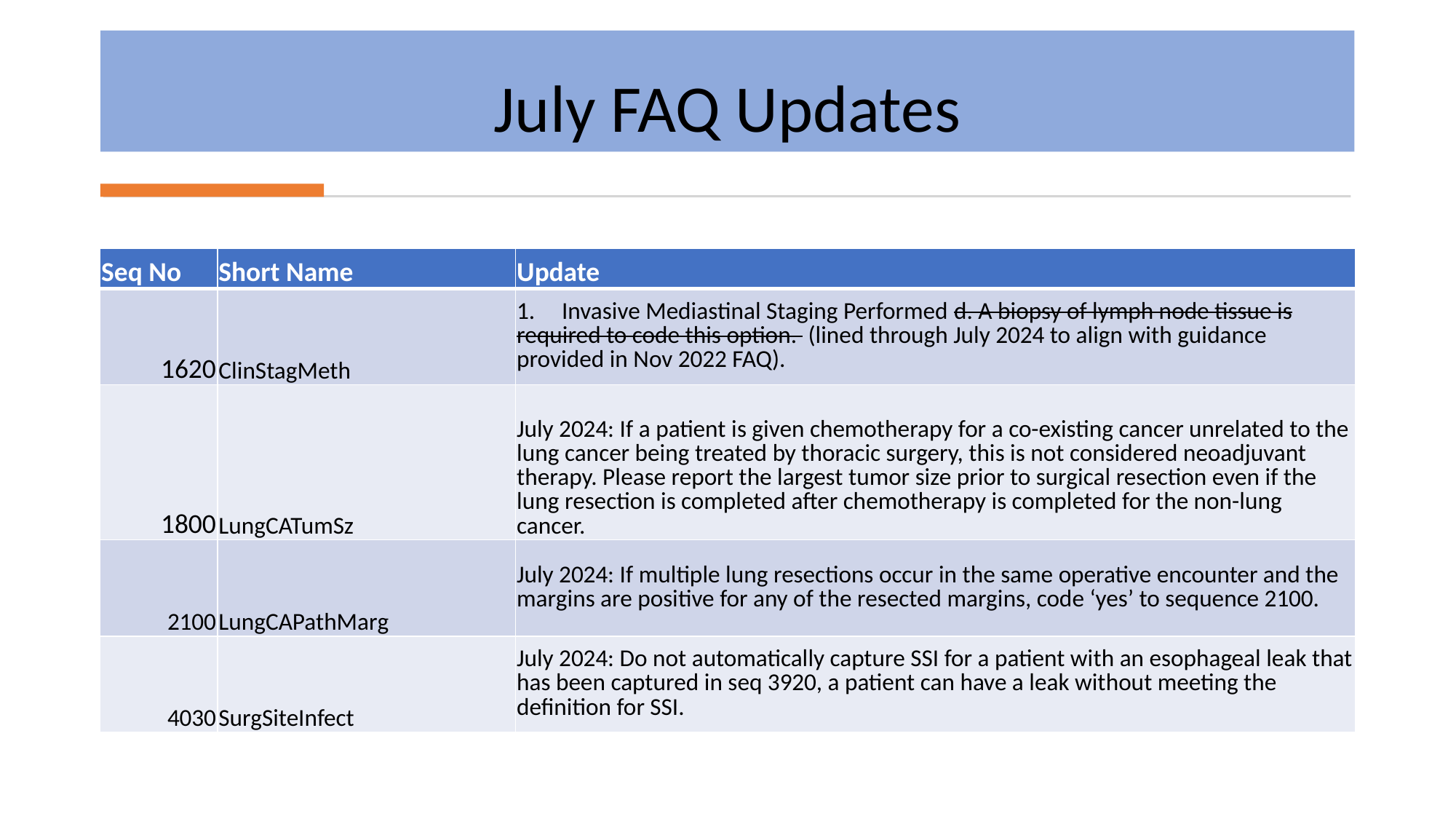

# July FAQ Updates

| Seq No | Short Name | Update |
| --- | --- | --- |
| 1620 | ClinStagMeth | 1.       Invasive Mediastinal Staging Performed d. A biopsy of lymph node tissue is required to code this option. (lined through July 2024 to align with guidance provided in Nov 2022 FAQ). |
| 1800 | LungCATumSz | July 2024: If a patient is given chemotherapy for a co-existing cancer unrelated to the lung cancer being treated by thoracic surgery, this is not considered neoadjuvant therapy. Please report the largest tumor size prior to surgical resection even if the lung resection is completed after chemotherapy is completed for the non-lung cancer. |
| 2100 | LungCAPathMarg | July 2024: If multiple lung resections occur in the same operative encounter and the margins are positive for any of the resected margins, code ‘yes’ to sequence 2100. |
| 4030 | SurgSiteInfect | July 2024: Do not automatically capture SSI for a patient with an esophageal leak that has been captured in seq 3920, a patient can have a leak without meeting the definition for SSI. |